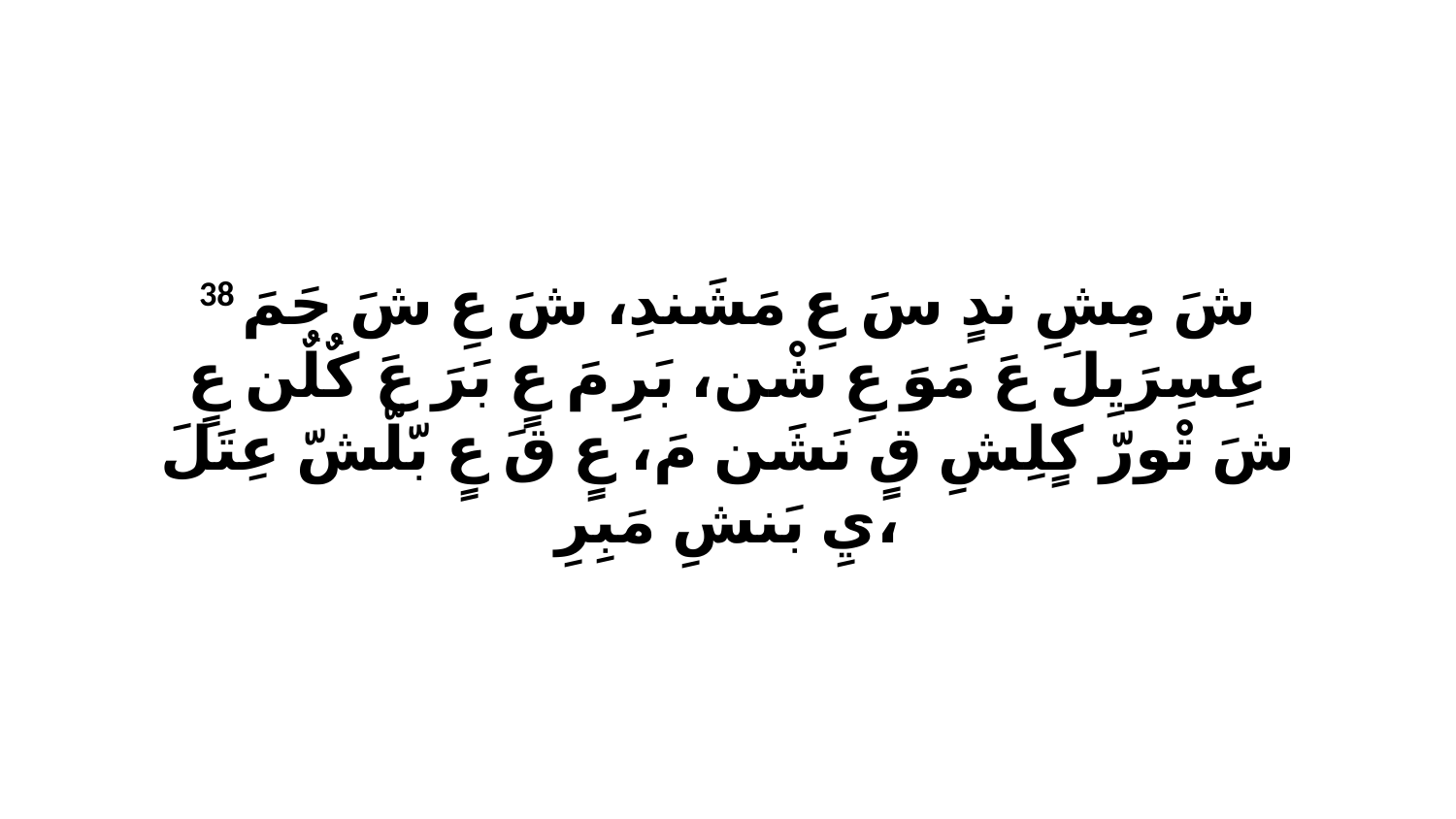

38 شَ مِشِ ندٍ سَ عِ مَشَندِ، شَ عِ شَ حَمَ عِسِرَيِلَ عَ مَوَ عِ شْن، بَرِ مَ عٍ بَرَ عَ كٌلٌن عٍ شَ تْورّ كٍلِشِ قٍ نَشَن مَ، عٍ قَ عٍ بّلّشّ عِتَلَ يِ بَنشِ مَبِرِ،